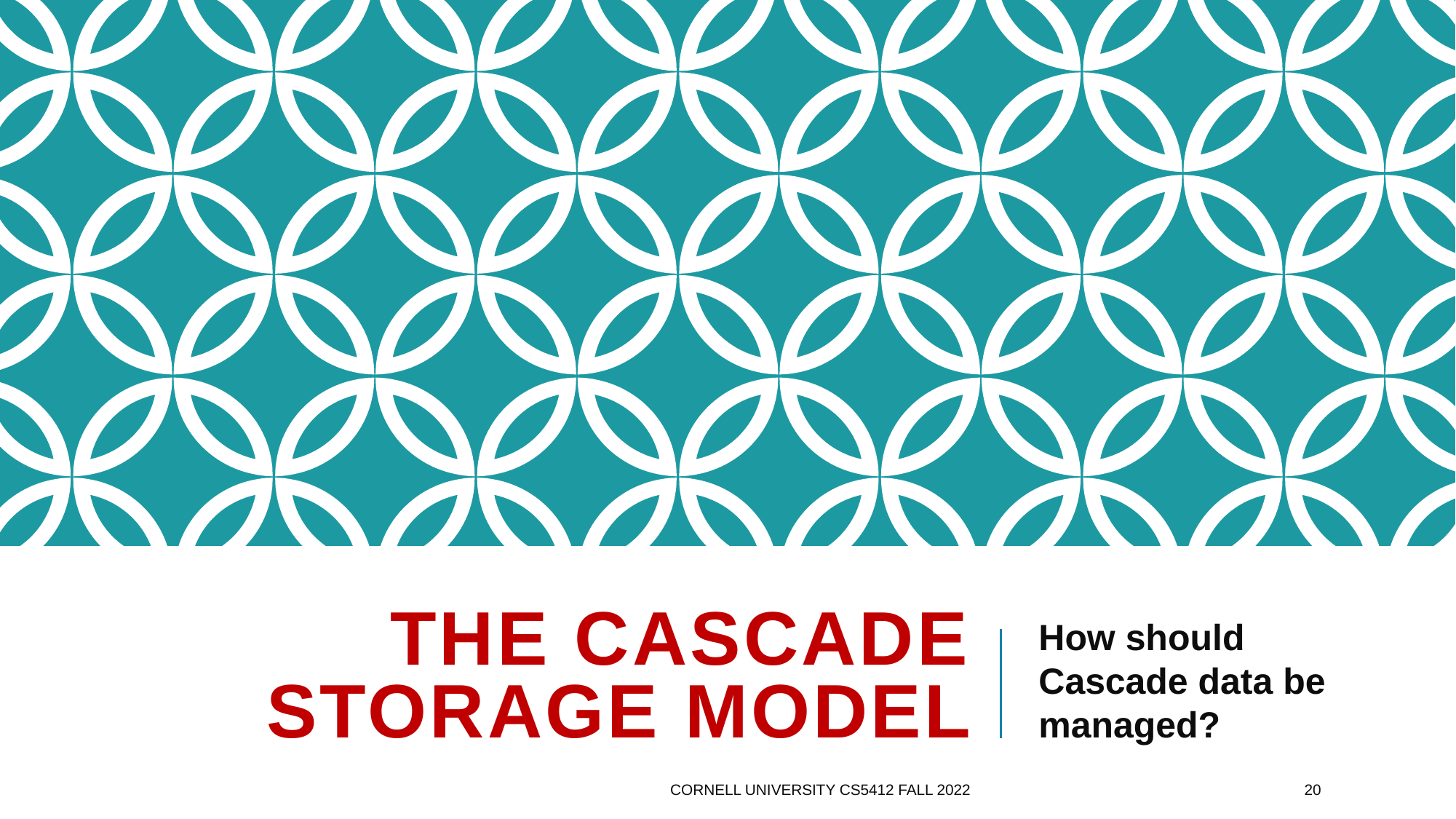

# The Cascade Storage Model
How should Cascade data be managed?
Cornell University CS5412 Fall 2022
20